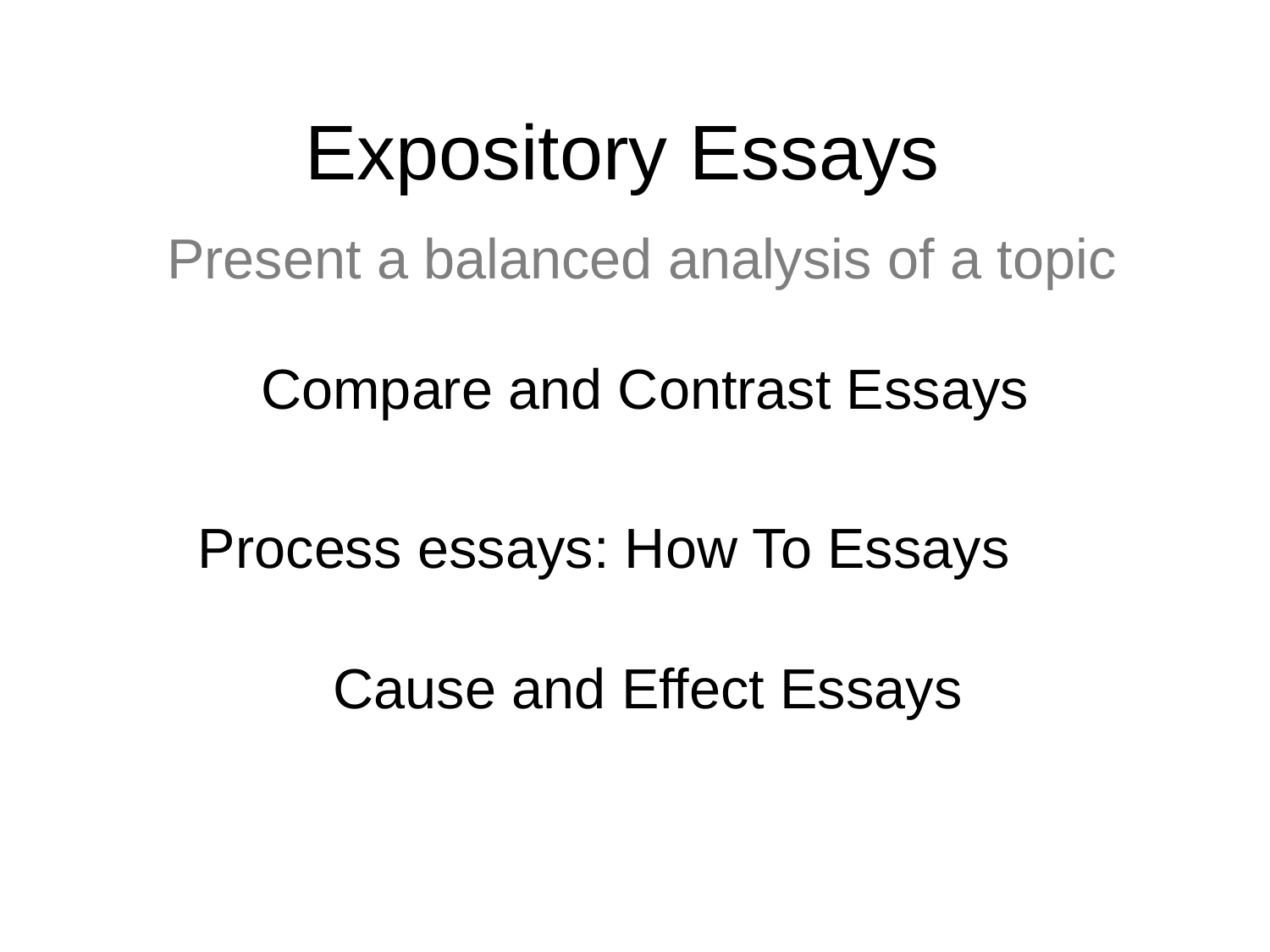

Expository Essays
Present a balanced analysis of a topic
Compare and Contrast Essays
Process essays: How To Essays
Cause and Effect Essays